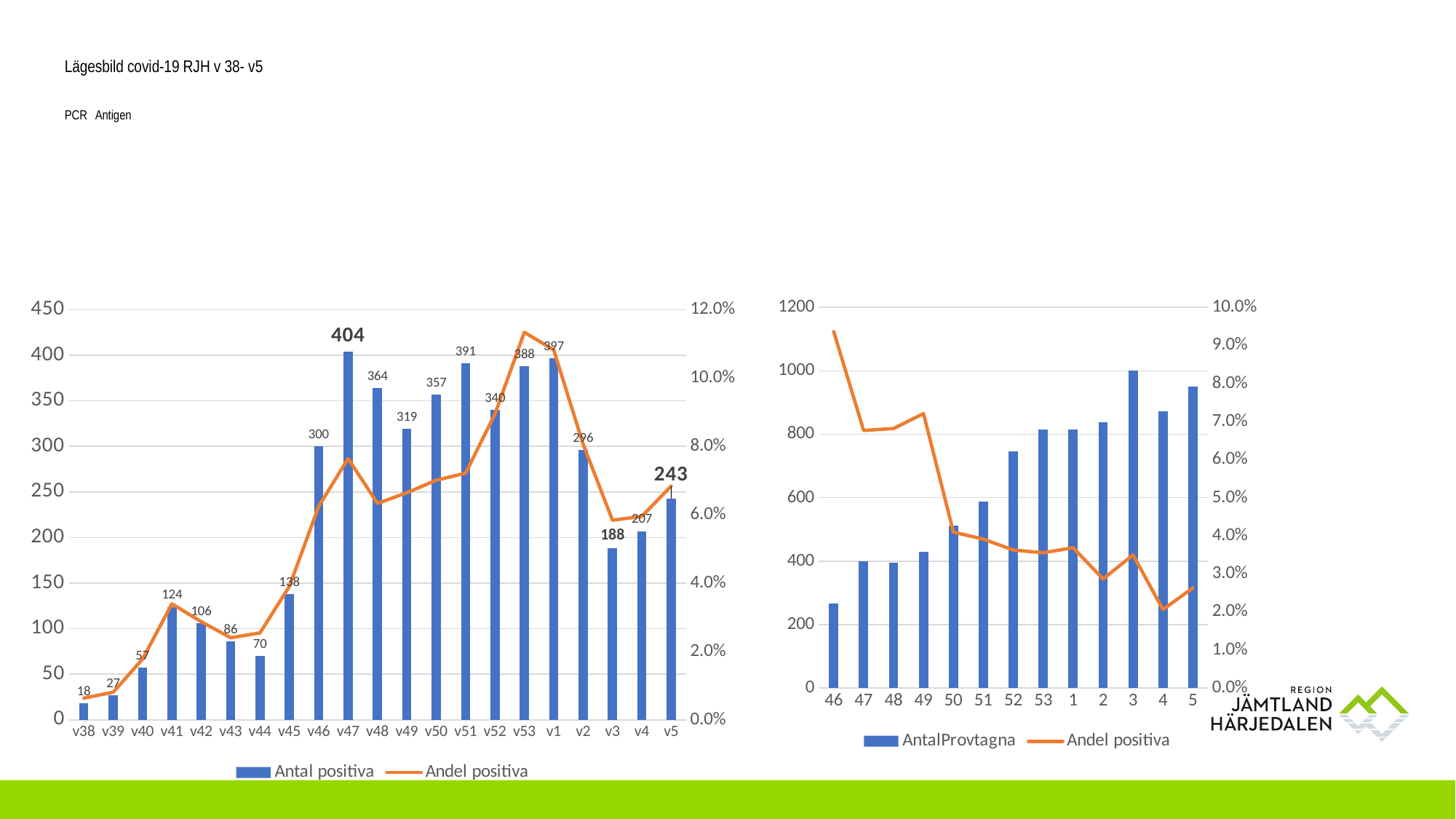

# Lägesbild covid-19 RJH v 38- v5 PCR							Antigen

### Chart

| Category | Antal positiva | Andel positiva |
|---|---|---|
| v38 | 18.0 | 0.006331340133661625 |
| v39 | 27.0 | 0.00806692560501942 |
| v40 | 57.0 | 0.01775147928994083 |
| v41 | 124.0 | 0.03391684901531729 |
| v42 | 106.0 | 0.028702951529921472 |
| v43 | 86.0 | 0.024002232765838682 |
| v44 | 70.0 | 0.025426807119505995 |
| v45 | 138.0 | 0.03906028870648175 |
| v46 | 300.0 | 0.0625 |
| v47 | 404.0 | 0.07644276253547777 |
| v48 | 364.0 | 0.06331535919290311 |
| v49 | 319.0 | 0.06644449073109769 |
| v50 | 357.0 | 0.07010997643362137 |
| v51 | 391.0 | 0.07216685123661867 |
| v52 | 340.0 | 0.08947368421052632 |
| v53 | 388.0 | 0.11338398597311514 |
| v1 | 397.0 | 0.10823336968375136 |
| v2 | 296.0 | 0.0806979280261723 |
| v3 | 188.0 | 0.05840323081702392 |
| v4 | 207.0 | 0.059534081104400345 |
| v5 | 243.0 | 0.06841216216216216 |

### Chart

| Category | AntalProvtagna | Andel positiva |
|---|---|---|
| 46 | 267.0 | 0.09363295880149813 |
| 47 | 399.0 | 0.06766917293233082 |
| 48 | 396.0 | 0.06818181818181818 |
| 49 | 430.0 | 0.07209302325581396 |
| 50 | 513.0 | 0.04093567251461988 |
| 51 | 588.0 | 0.0391156462585034 |
| 52 | 745.0 | 0.036241610738255034 |
| 53 | 816.0 | 0.03553921568627451 |
| 1 | 814.0 | 0.036855036855036855 |
| 2 | 838.0 | 0.028639618138424822 |
| 3 | 1001.0 | 0.03496503496503497 |
| 4 | 873.0 | 0.020618556701030927 |
| 5 | 951.0 | 0.026288117770767613 |